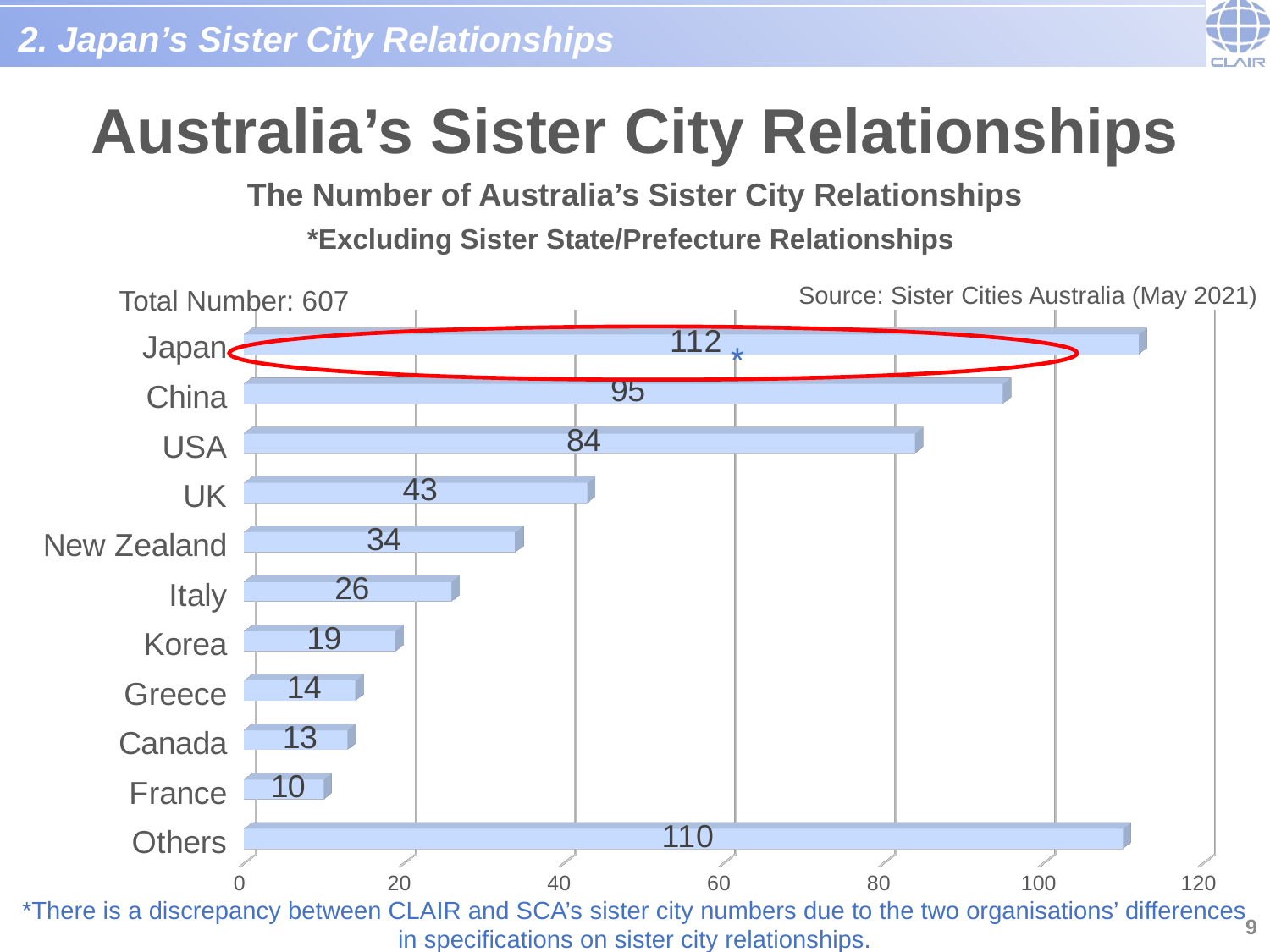

2. Japan’s Sister City Relationships
Australia’s Sister City Relationships
The Number of Australia’s Sister City Relationships
*Excluding Sister State/Prefecture Relationships
Source: Sister Cities Australia (May 2021)
Total Number: 607

[unsupported chart]

*

*There is a discrepancy between CLAIR and SCA’s sister city numbers due to the two organisations’ differences in specifications on sister city relationships.
9